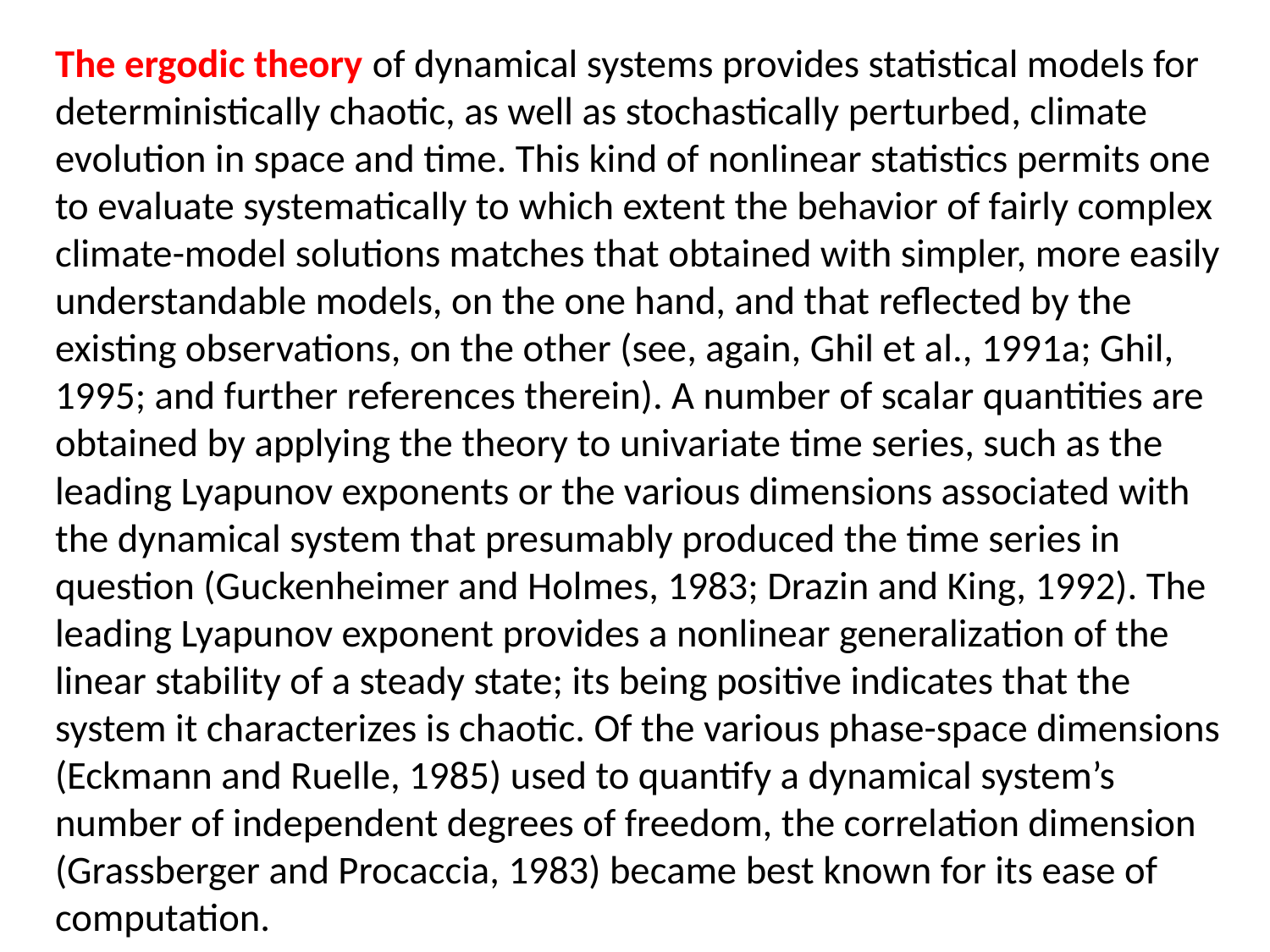

The ergodic theory of dynamical systems provides statistical models for deterministically chaotic, as well as stochastically perturbed, climate evolution in space and time. This kind of nonlinear statistics permits one to evaluate systematically to which extent the behavior of fairly complex climate-model solutions matches that obtained with simpler, more easily understandable models, on the one hand, and that reflected by the existing observations, on the other (see, again, Ghil et al., 1991a; Ghil, 1995; and further references therein). A number of scalar quantities are obtained by applying the theory to univariate time series, such as the leading Lyapunov exponents or the various dimensions associated with the dynamical system that presumably produced the time series in question (Guckenheimer and Holmes, 1983; Drazin and King, 1992). The leading Lyapunov exponent provides a nonlinear generalization of the linear stability of a steady state; its being positive indicates that the system it characterizes is chaotic. Of the various phase-space dimensions (Eckmann and Ruelle, 1985) used to quantify a dynamical system’s number of independent degrees of freedom, the correlation dimension (Grassberger and Procaccia, 1983) became best known for its ease of computation.